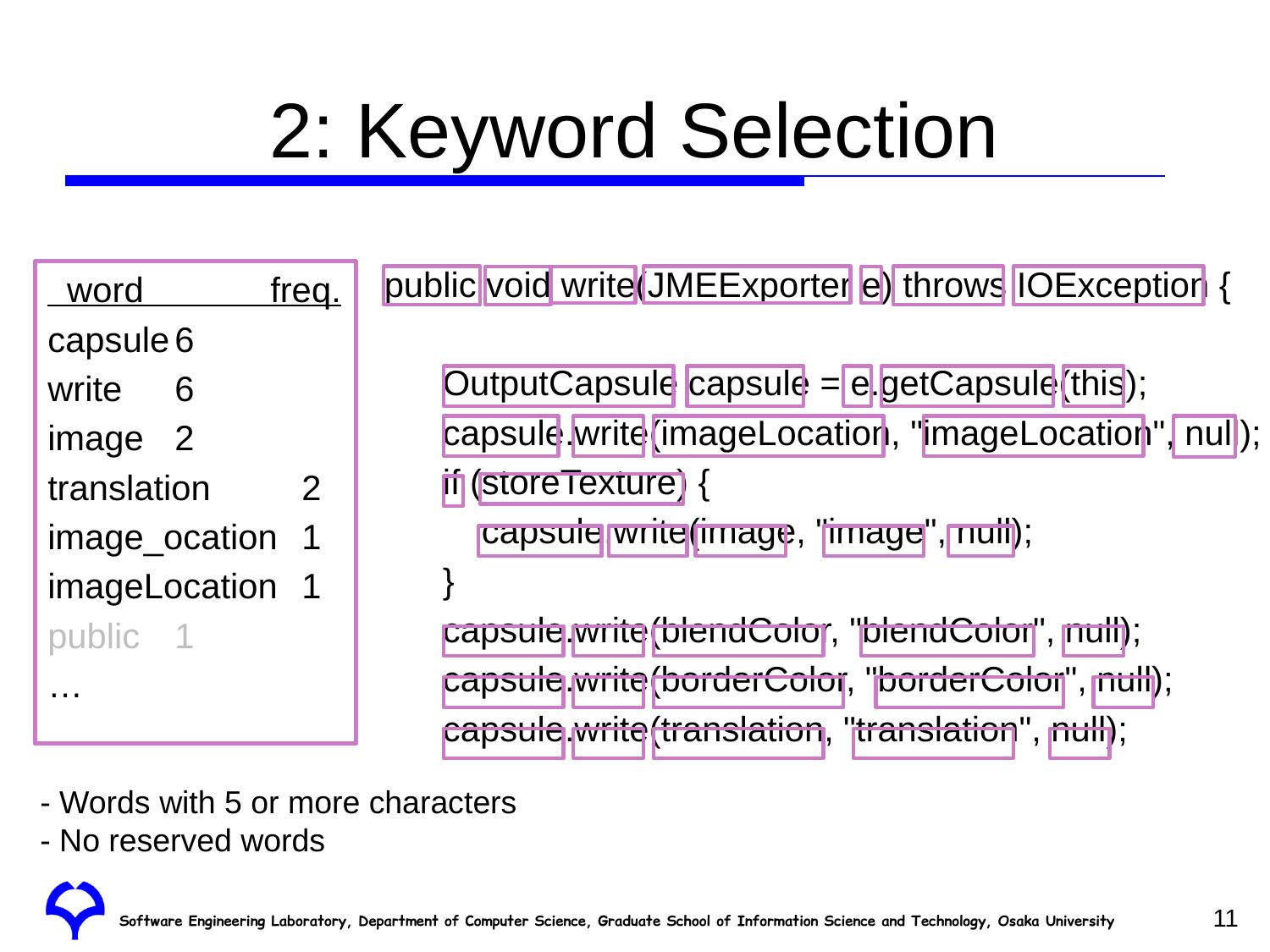

# 2: Keyword Selection

  public void write(JMEExporter e) throws IOException {

        OutputCapsule capsule = e.getCapsule(this);
        capsule.write(imageLocation, "imageLocation", null);
        if (storeTexture) {
            capsule.write(image, "image", null);
        }
        capsule.write(blendColor, "blendColor", null);
        capsule.write(borderColor, "borderColor", null);
        capsule.write(translation, "translation", null);

  word             freq.
capsule	6
write	6
image	2
translation	2
image_ocation	1
imageLocation	1
public	1
…

- Words with 5 or more characters
- No reserved words
11